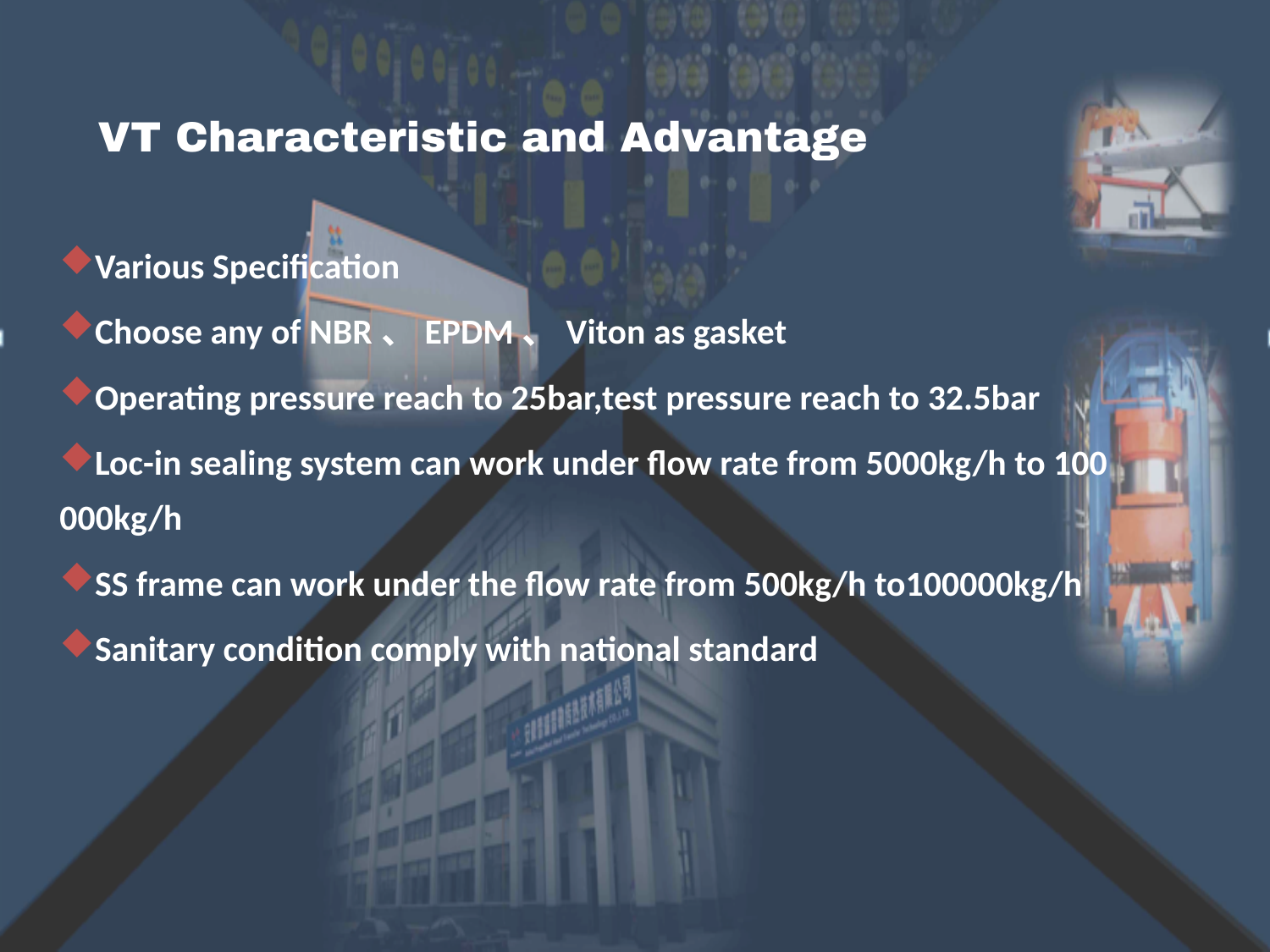

# VT Characteristic and Advantage

Various Specification
Choose any of NBR、EPDM、Viton as gasket
Operating pressure reach to 25bar,test pressure reach to 32.5bar
Loc-in sealing system can work under flow rate from 5000kg/h to 100 000kg/h
SS frame can work under the flow rate from 500kg/h to100000kg/h
Sanitary condition comply with national standard